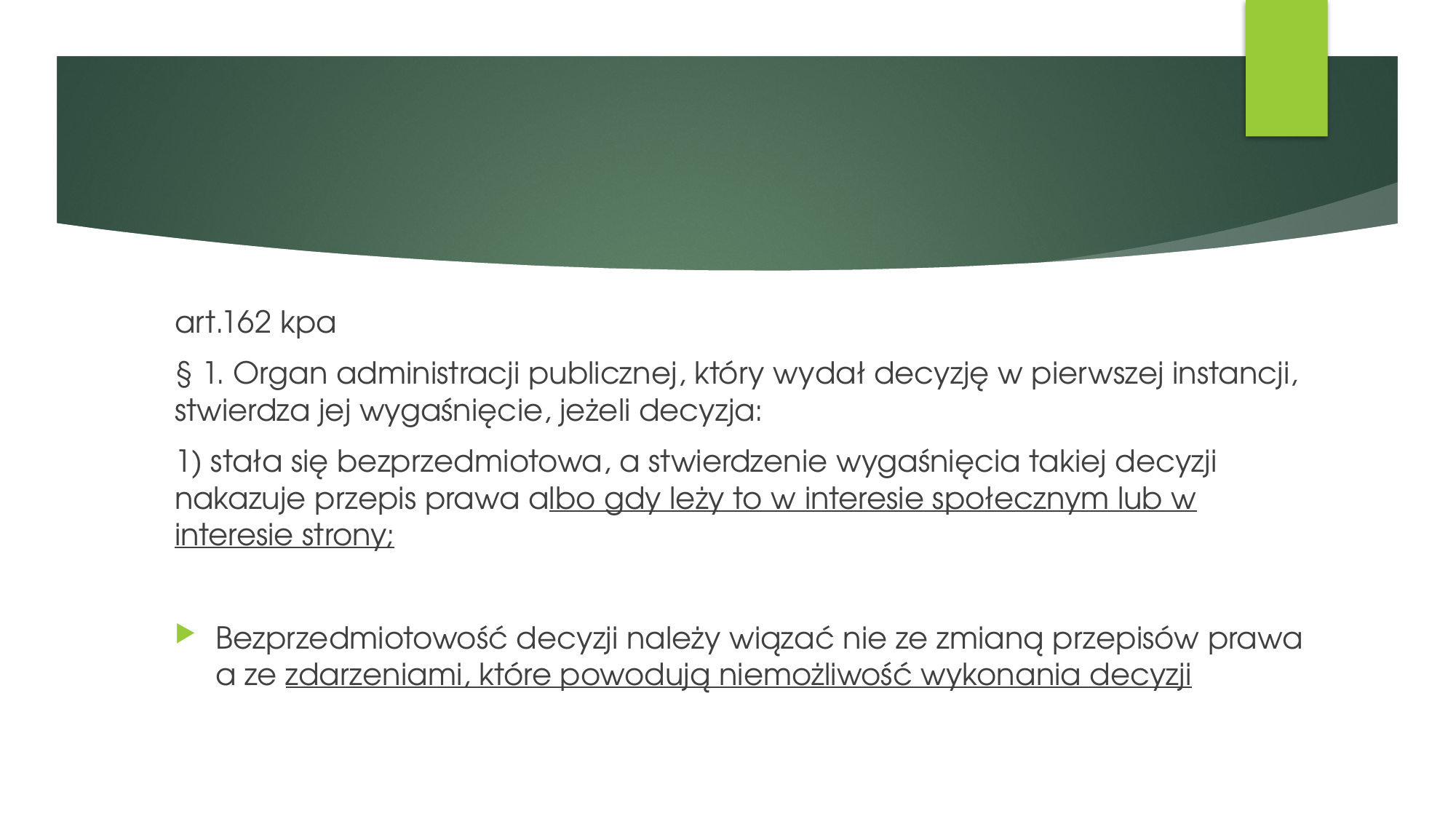

#
art.162 kpa
§ 1. Organ administracji publicznej, który wydał decyzję w pierwszej instancji, stwierdza jej wygaśnięcie, jeżeli decyzja:
1) stała się bezprzedmiotowa, a stwierdzenie wygaśnięcia takiej decyzji nakazuje przepis prawa albo gdy leży to w interesie społecznym lub w interesie strony;

Bezprzedmiotowość decyzji należy wiązać nie ze zmianą przepisów prawa a ze zdarzeniami, które powodują niemożliwość wykonania decyzji